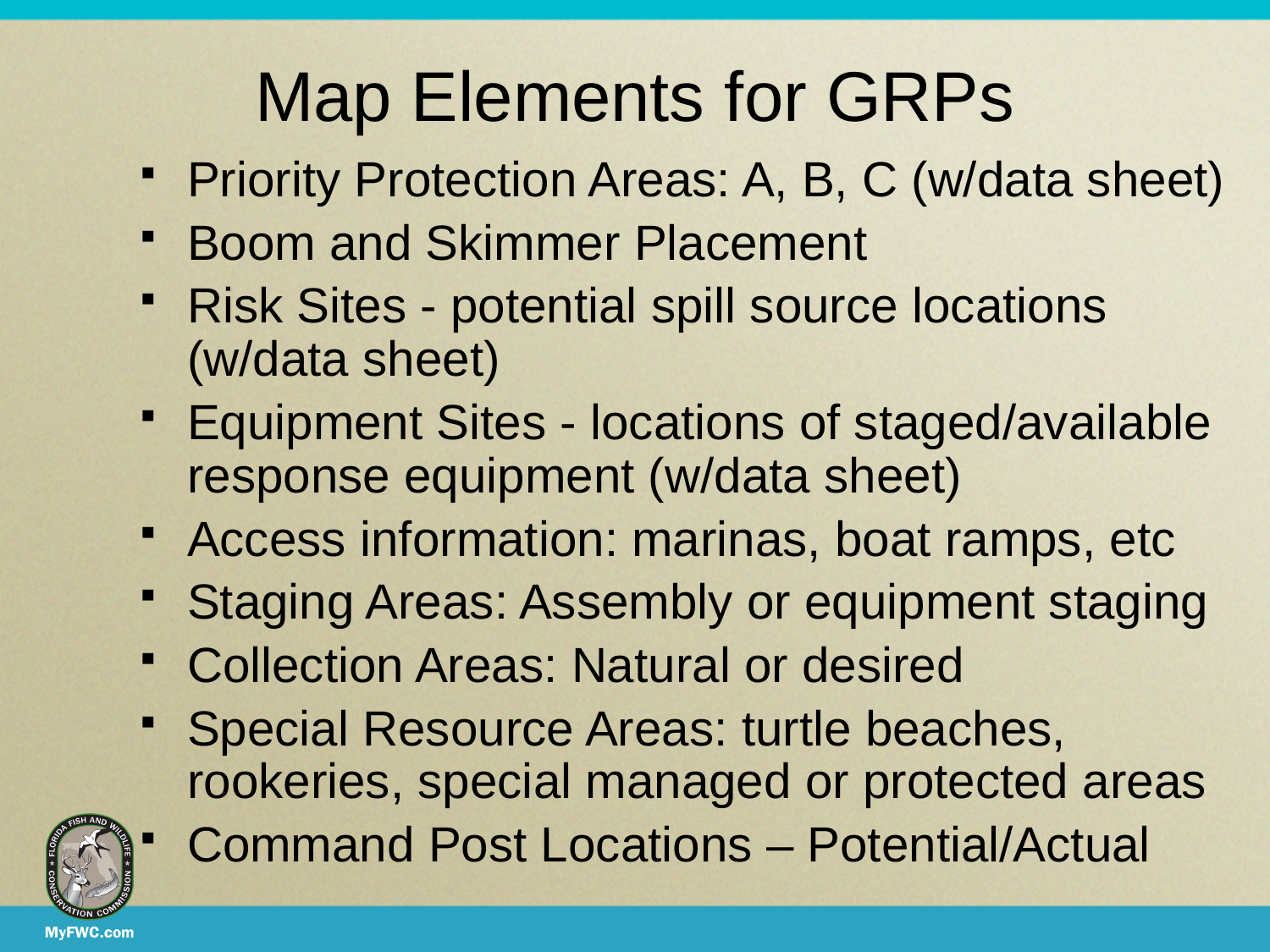

Map Elements for GRPs
Priority Protection Areas: A, B, C (w/data sheet)
Boom and Skimmer Placement
Risk Sites - potential spill source locations (w/data sheet)
Equipment Sites - locations of staged/available response equipment (w/data sheet)
Access information: marinas, boat ramps, etc
Staging Areas: Assembly or equipment staging
Collection Areas: Natural or desired
Special Resource Areas: turtle beaches, rookeries, special managed or protected areas
Command Post Locations – Potential/Actual